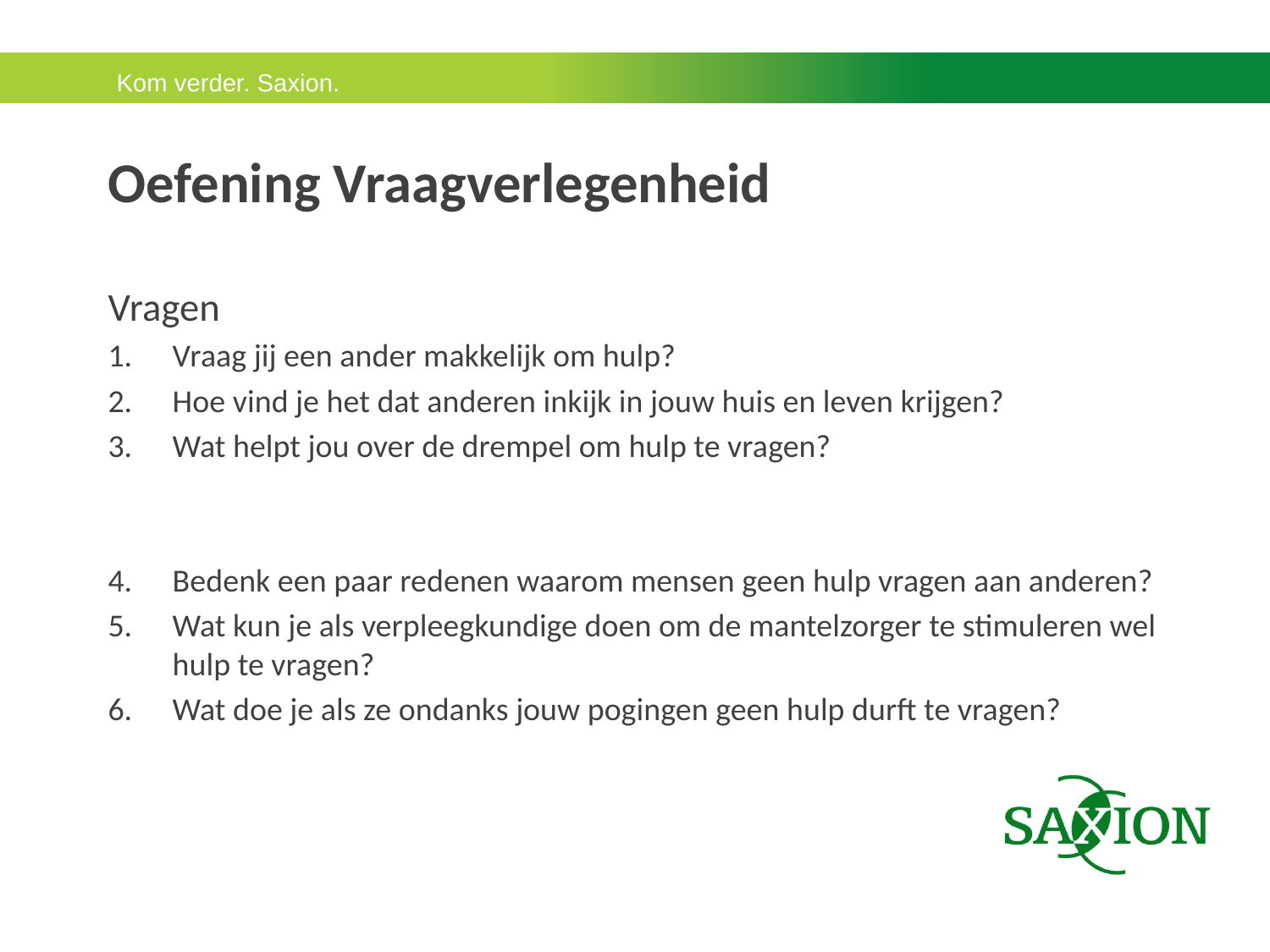

# Oefening Vraagverlegenheid
Vragen
Vraag jij een ander makkelijk om hulp?
Hoe vind je het dat anderen inkijk in jouw huis en leven krijgen?
Wat helpt jou over de drempel om hulp te vragen?

Bedenk een paar redenen waarom mensen geen hulp vragen aan anderen?
Wat kun je als verpleegkundige doen om de mantelzorger te stimuleren wel hulp te vragen?
Wat doe je als ze ondanks jouw pogingen geen hulp durft te vragen?